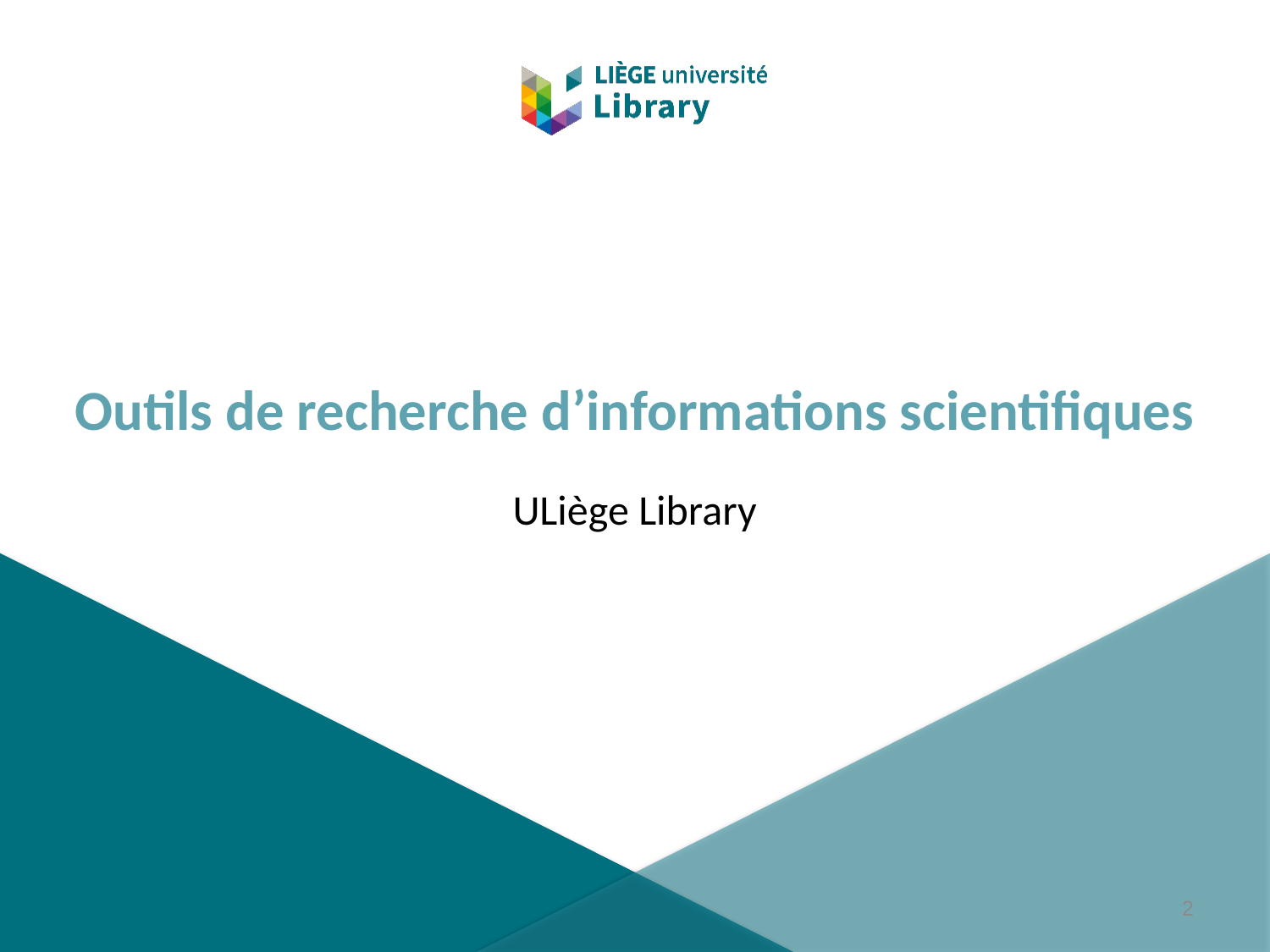

# Outils de recherche d’informations scientifiques
ULiège Library
2